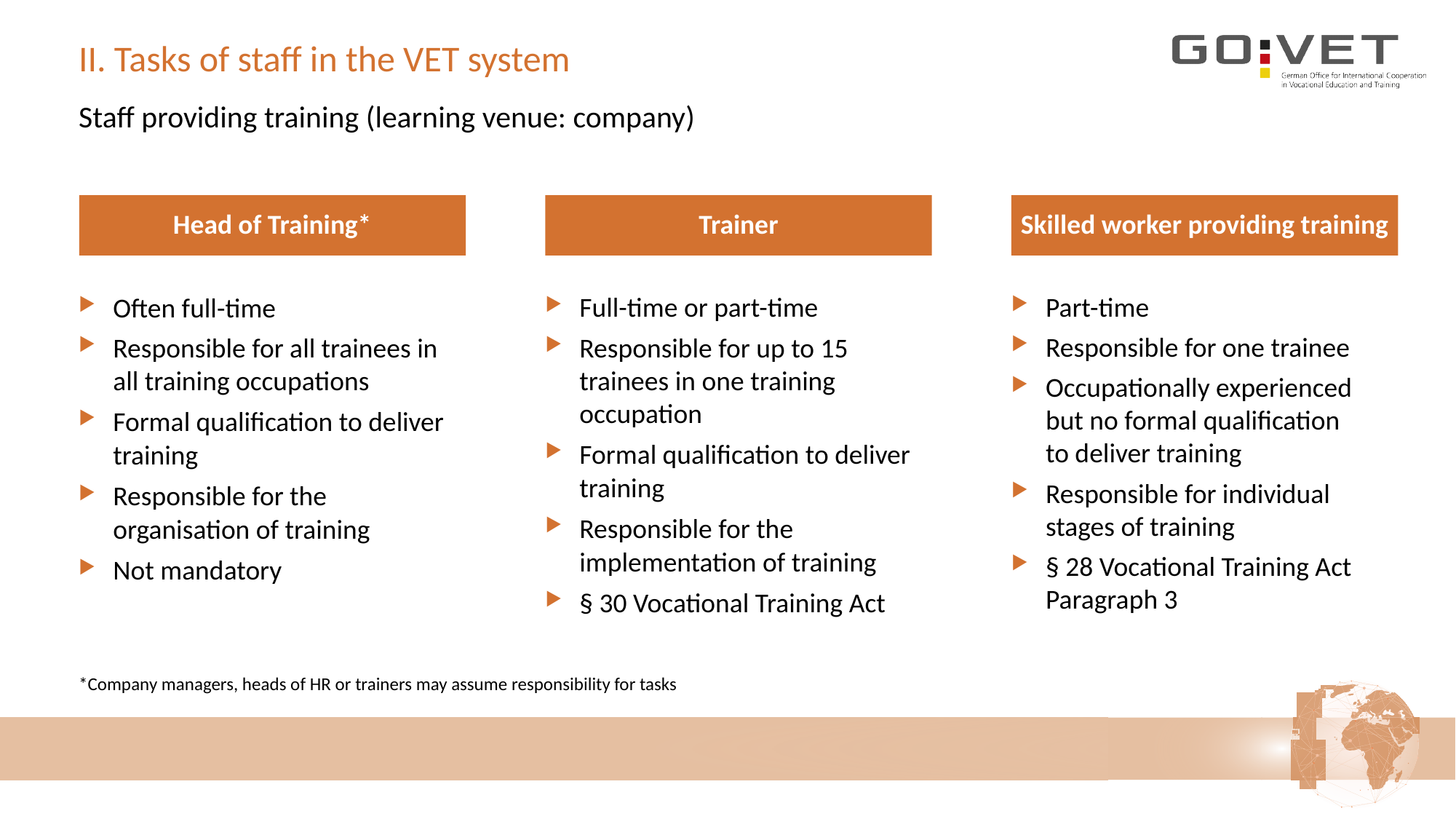

# II. Tasks of staff in the VET system
Staff providing training (learning venue: company)
Head of Training*
Trainer
Skilled worker providing training
Full-time or part-time
Responsible for up to 15 trainees in one training occupation
Formal qualification to deliver training
Responsible for the implementation of training
§ 30 Vocational Training Act

Part-time
Responsible for one trainee
Occupationally experienced
but no formal qualification
to deliver training
Responsible for individual stages of training
§ 28 Vocational Training Act Paragraph 3

Often full-time
Responsible for all trainees in all training occupations
Formal qualification to deliver training
Responsible for the organisation of training
Not mandatory

*Company managers, heads of HR or trainers may assume responsibility for tasks